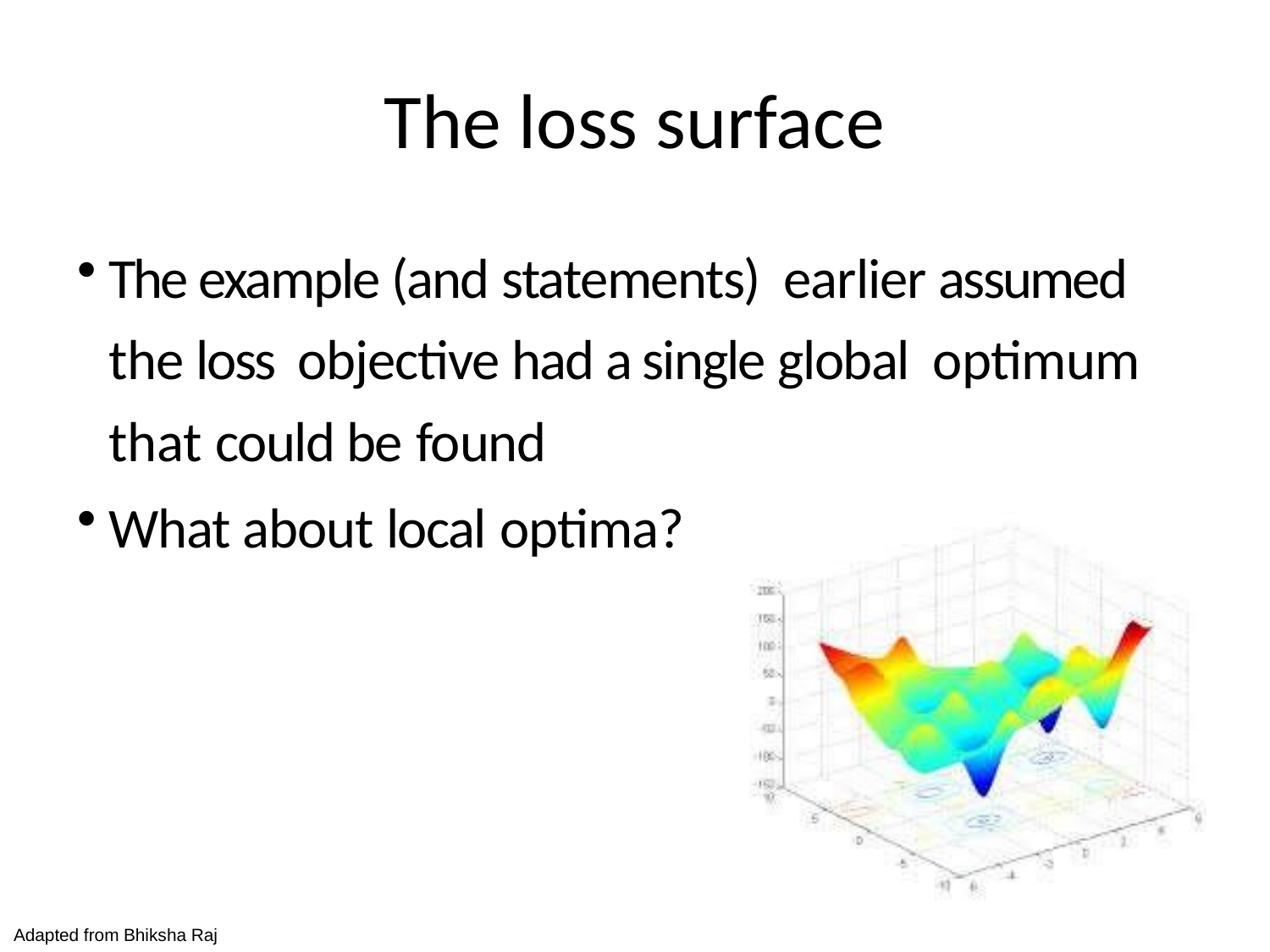

# The loss surface
The example (and statements)  earlier assumed the loss  objective had a single global  optimum that could be found
What about local optima?

Adapted from Bhiksha Raj